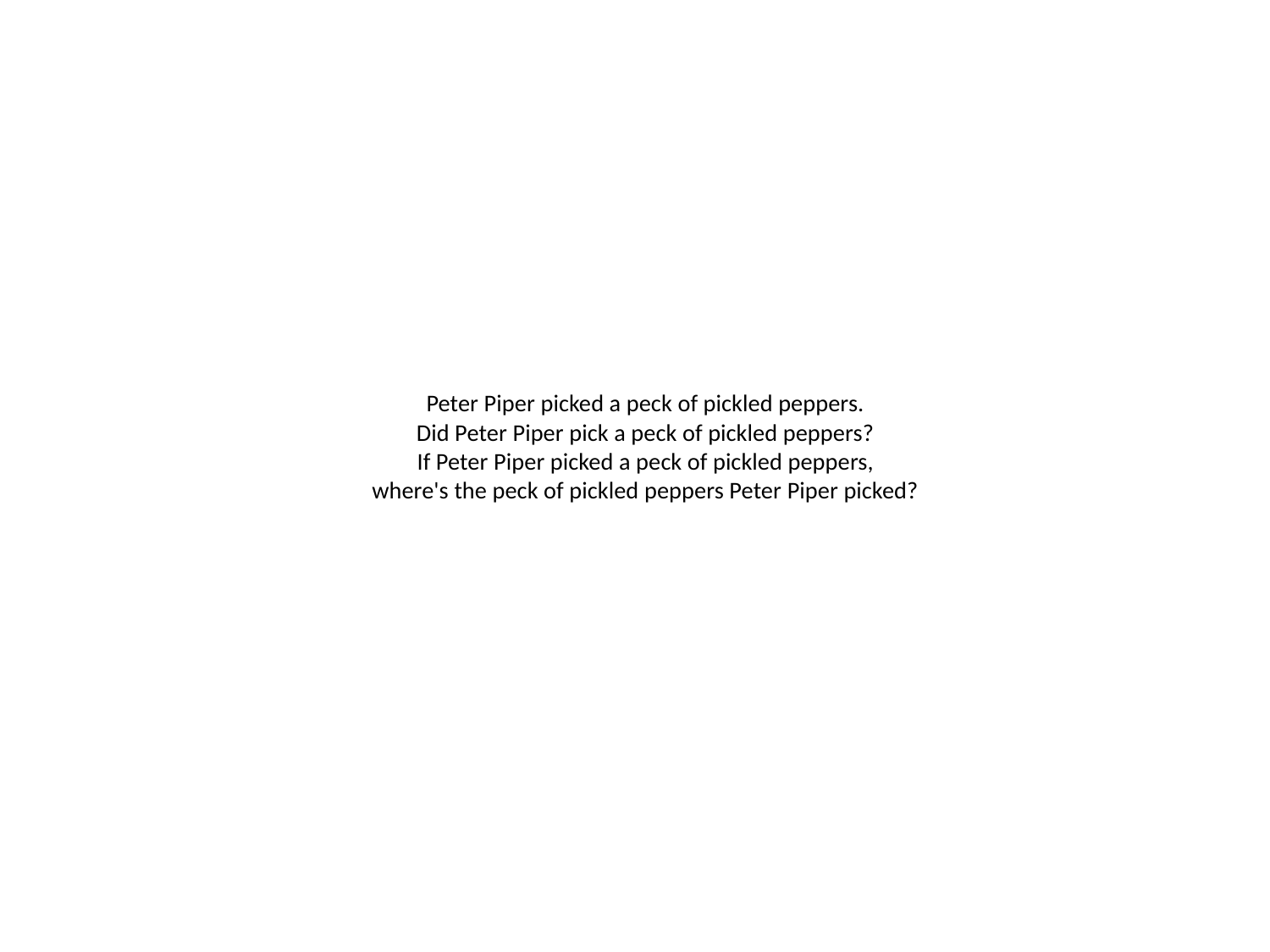

# Peter Piper picked a peck of pickled peppers. Did Peter Piper pick a peck of pickled peppers? If Peter Piper picked a peck of pickled peppers, where's the peck of pickled peppers Peter Piper picked?